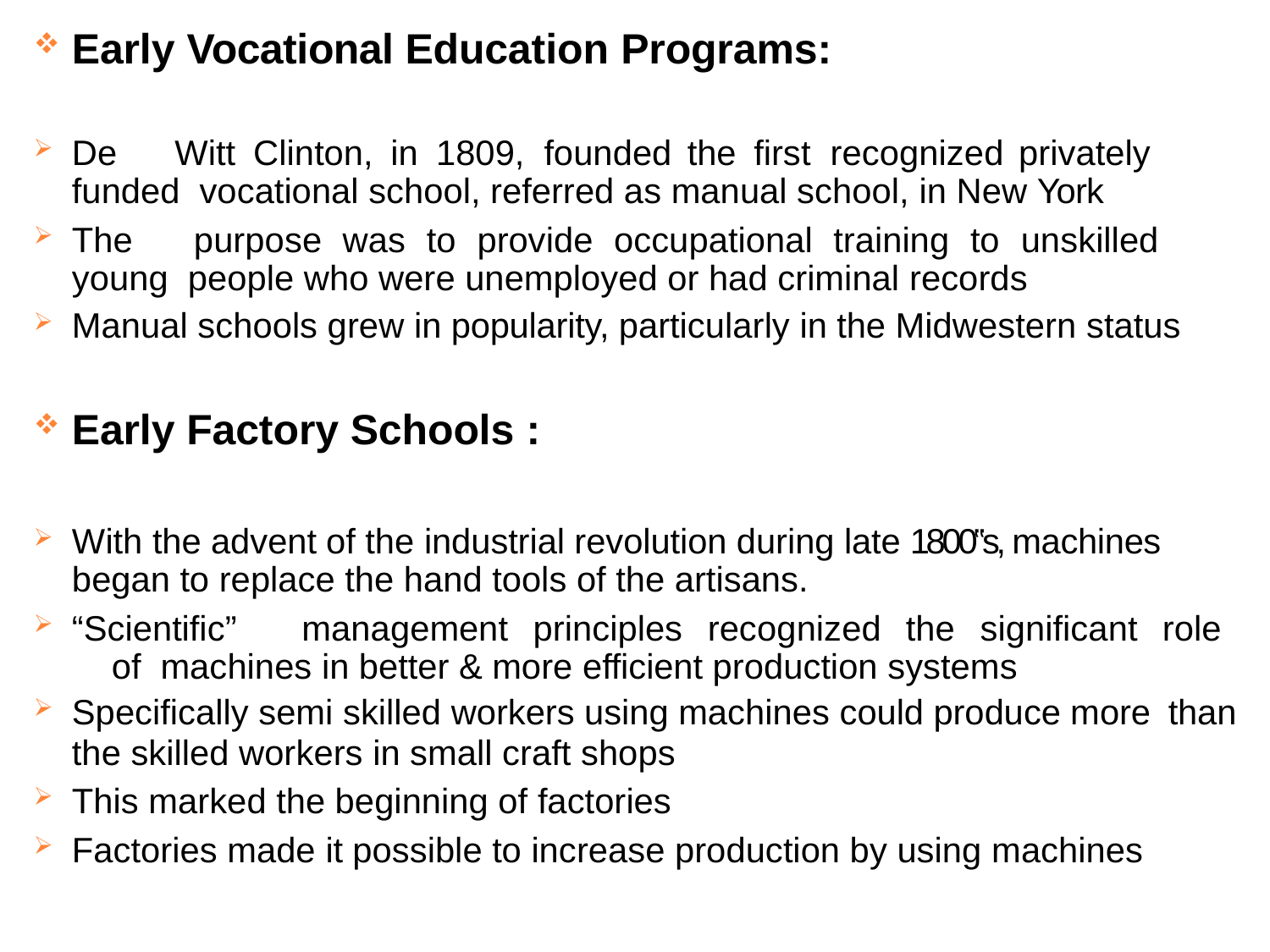

Early Vocational Education Programs:

De	Witt	Clinton,	in	1809,  founded	the	first  recognized	privately	funded  vocational school, referred as manual school, in New York
The	purpose	was	to	provide	occupational	training	to	unskilled	young  people who were unemployed or had criminal records
Manual schools grew in popularity, particularly in the Midwestern status

Early Factory Schools :

With the advent of the industrial revolution during late 1800‟s, machines  began to replace the hand tools of the artisans.
“Scientific”	management	principles	recognized	the	significant	role	of  machines in better & more efficient production systems
Specifically semi skilled workers using machines could produce more than
the skilled workers in small craft shops
This marked the beginning of factories
Factories made it possible to increase production by using machines